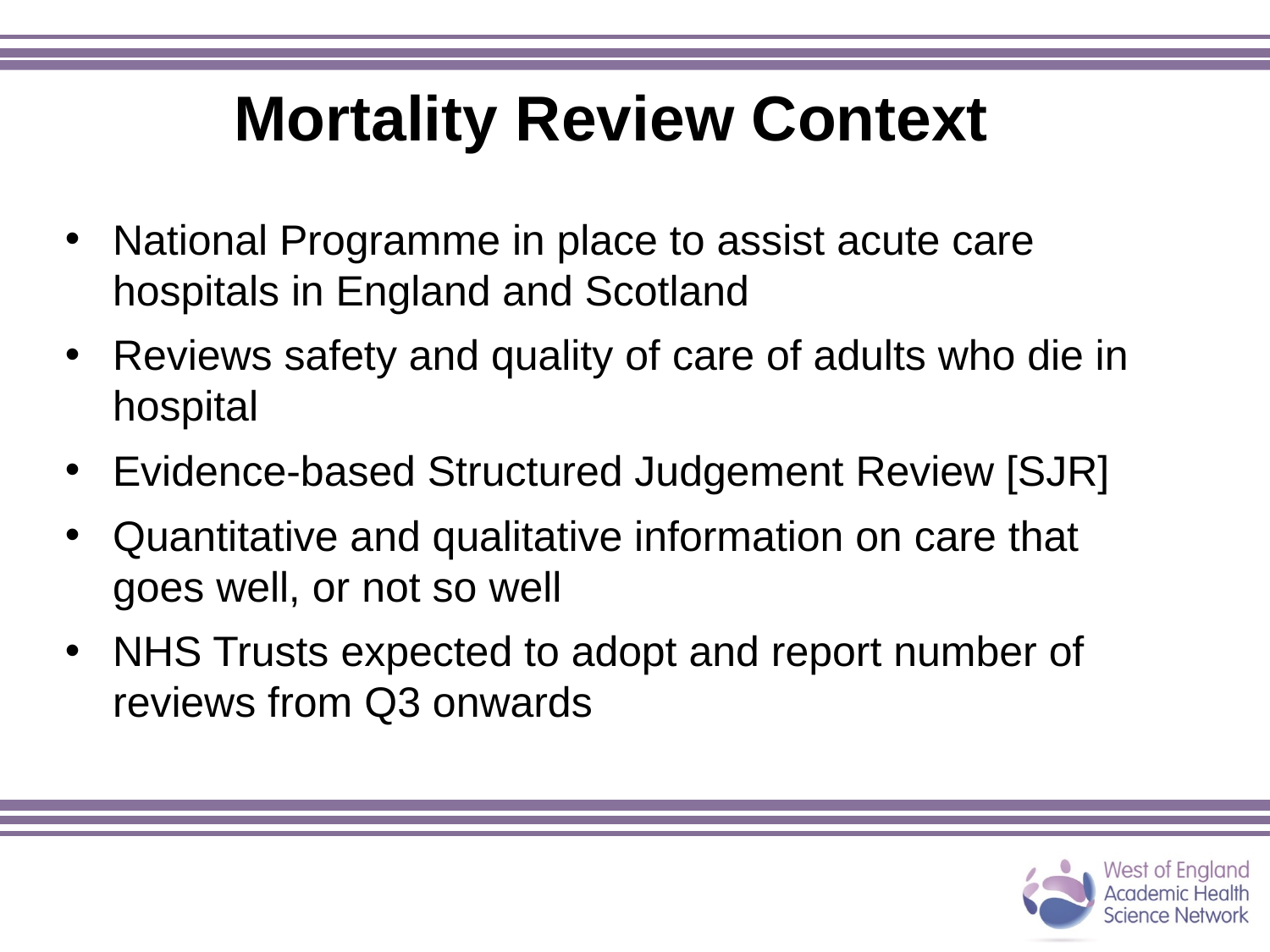

Mortality Review Context
National Programme in place to assist acute care hospitals in England and Scotland
Reviews safety and quality of care of adults who die in hospital
Evidence-based Structured Judgement Review [SJR]
Quantitative and qualitative information on care that goes well, or not so well
NHS Trusts expected to adopt and report number of reviews from Q3 onwards